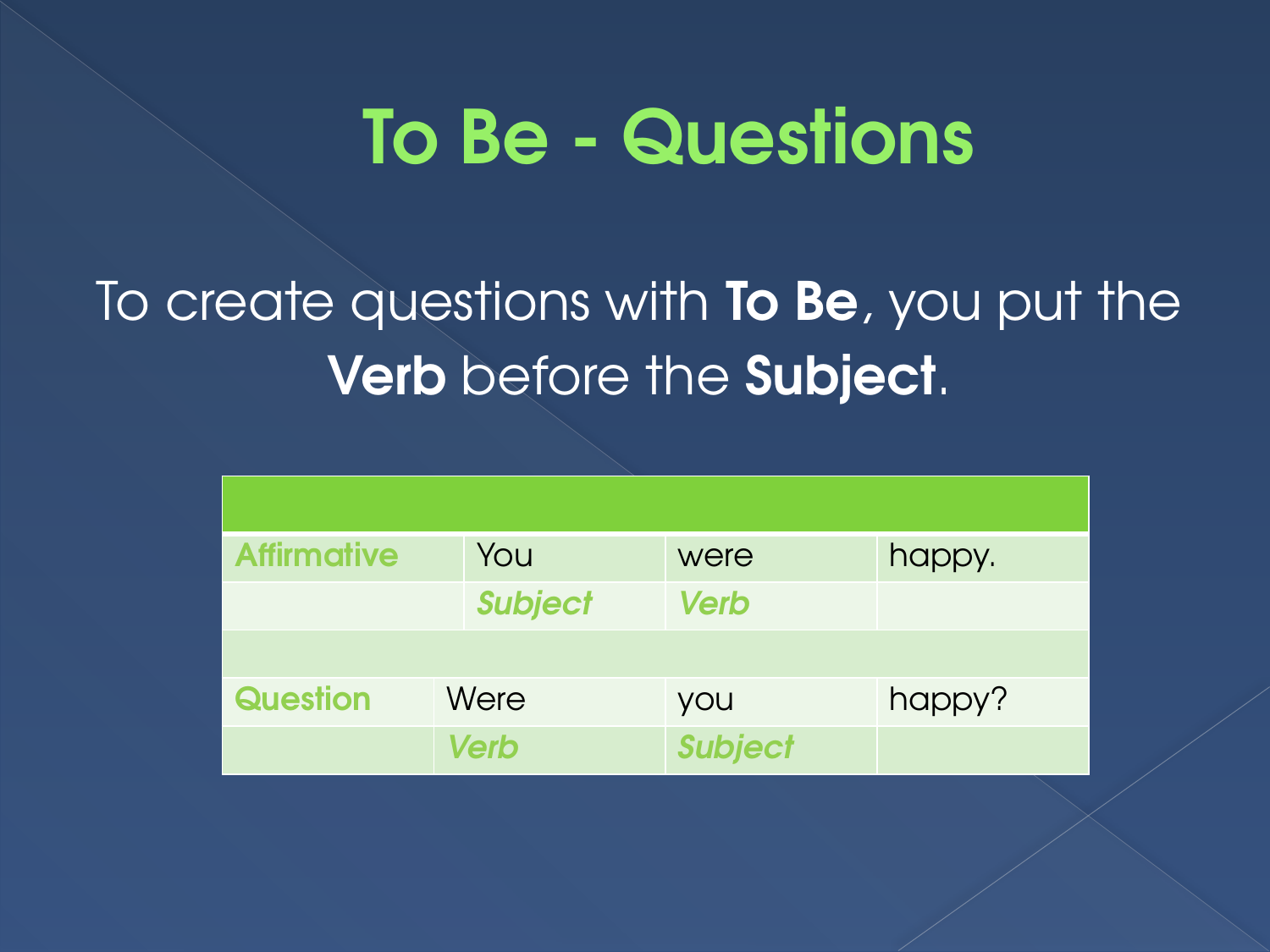

# To Be - Questions
To create questions with To Be, you put the
Verb before the Subject.

|  |  |  |  |  |
| --- | --- | --- | --- | --- |
| Affirmative |  | You | were | happy. |
|  |  | Subject | Verb |  |
|  |  |  |  |  |
| Question | Were |  | you | happy? |
|  | Verb |  | Subject |  |